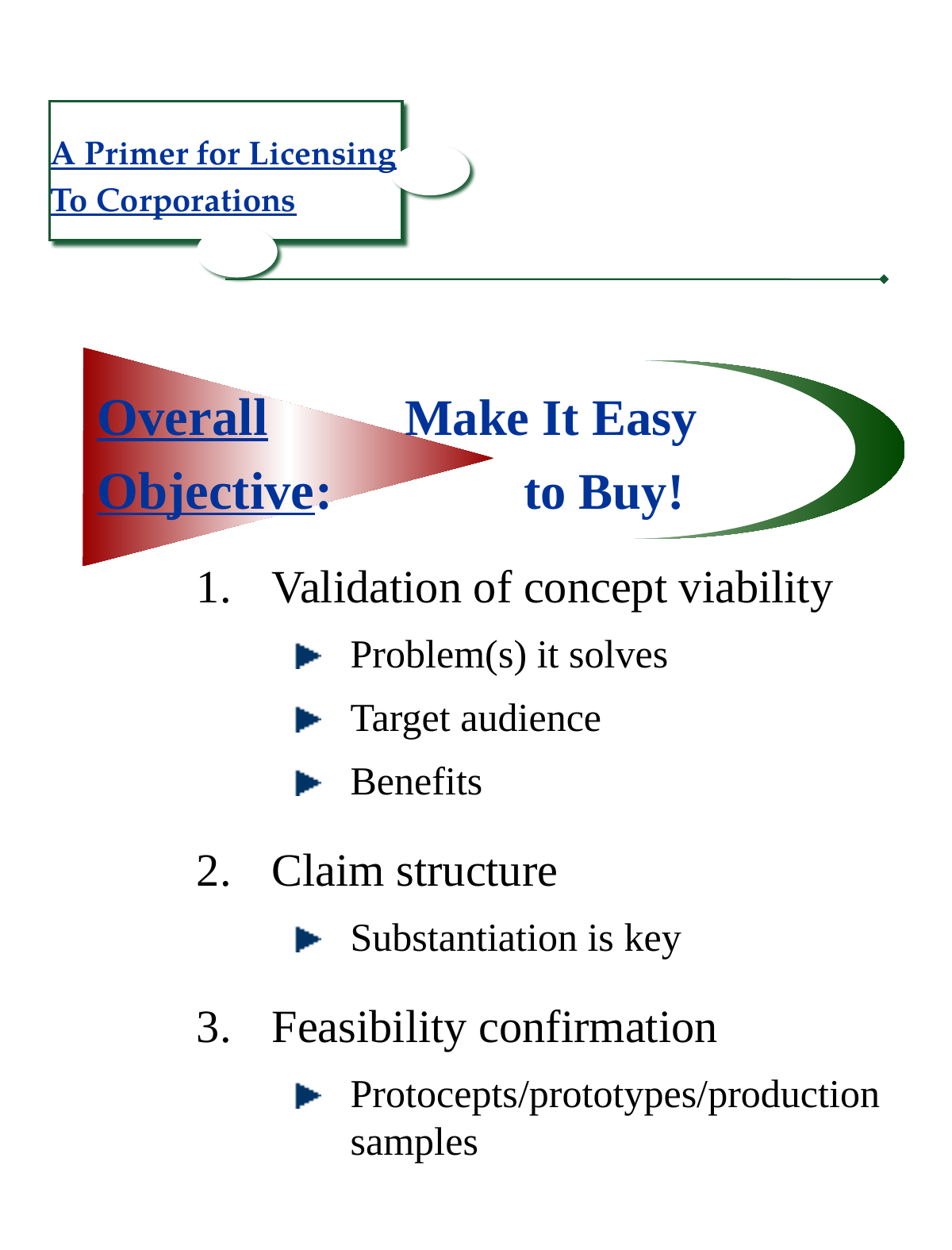

A Primer for Licensing
To Corporations

Overall		Make It Easy
Objective:		to Buy!
Validation of concept viability
Problem(s) it solves
Target audience
Benefits
Claim structure
Substantiation is key
Feasibility confirmation
Protocepts/prototypes/production samples